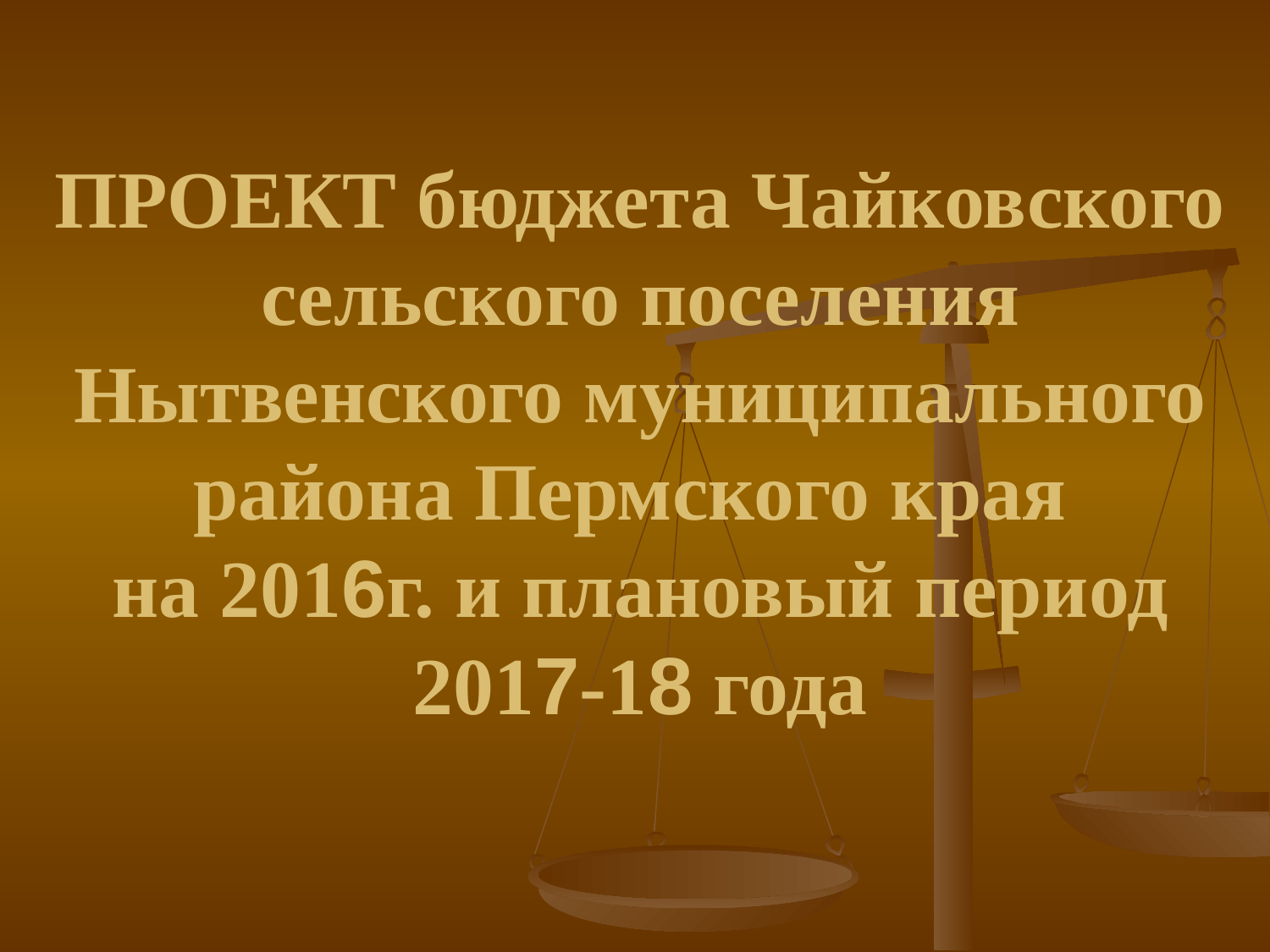

ПРОЕКТ бюджета Чайковского сельского поселения Нытвенского муниципального района Пермского края
на 2016г. и плановый период 2017-18 года